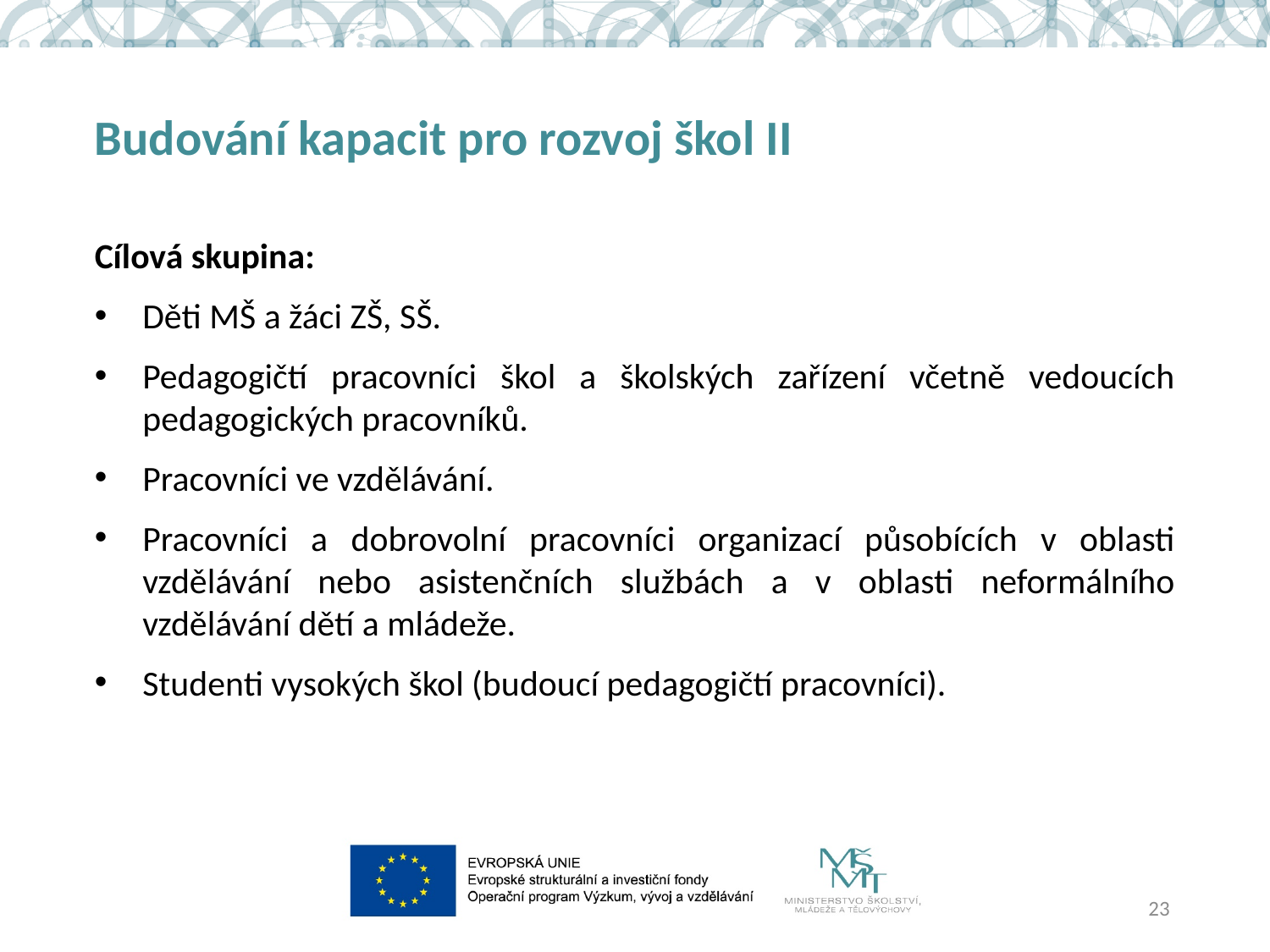

# Budování kapacit pro rozvoj škol II
Cílová skupina:
Děti MŠ a žáci ZŠ, SŠ.
Pedagogičtí pracovníci škol a školských zařízení včetně vedoucích pedagogických pracovníků.
Pracovníci ve vzdělávání.
Pracovníci a dobrovolní pracovníci organizací působících v oblasti vzdělávání nebo asistenčních službách a v oblasti neformálního vzdělávání dětí a mládeže.
Studenti vysokých škol (budoucí pedagogičtí pracovníci).

23